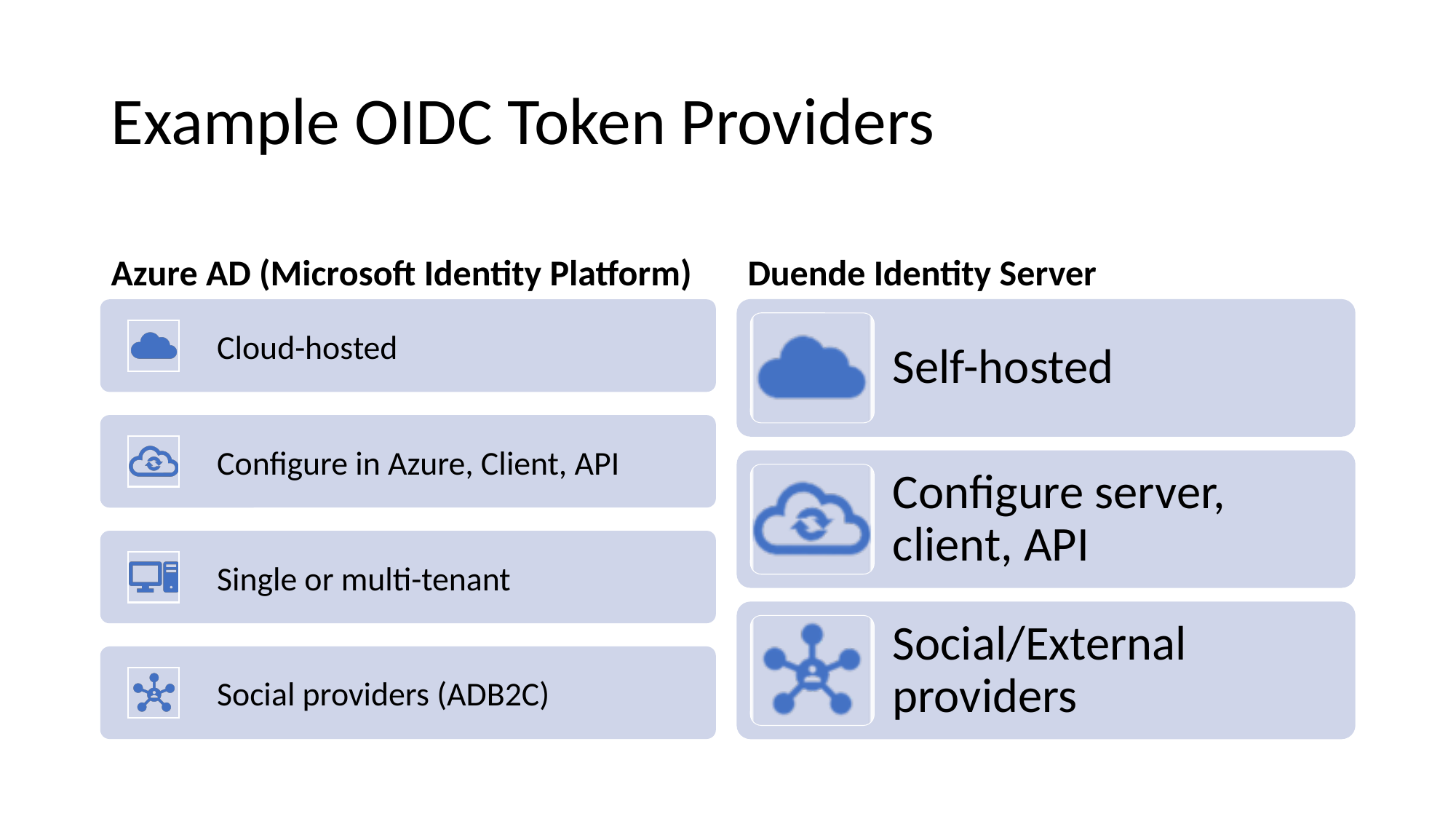

# Example OIDC Token Providers
Azure AD (Microsoft Identity Platform)
Duende Identity Server
Cloud-hosted
Configure in Azure, Client, API
Single or multi-tenant
Social providers (ADB2C)
Self-hosted
Configure server, client, API
Social/External providers